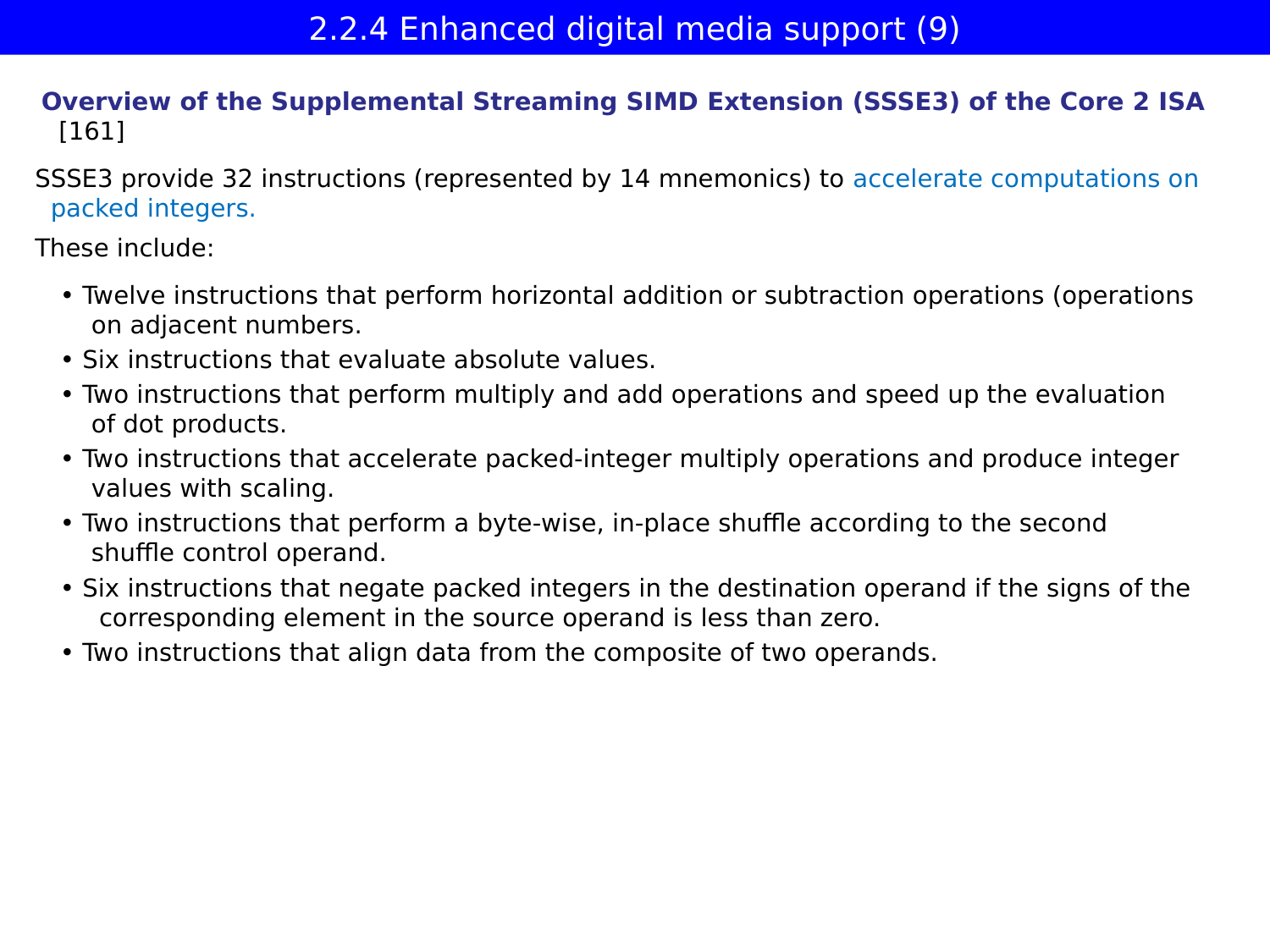

# 2.2.4 Enhanced digital media support (9)
Overview of the Supplemental Streaming SIMD Extension (SSSE3) of the Core 2 ISA
  [161]
SSSE3 provide 32 instructions (represented by 14 mnemonics) to accelerate computations on
  packed integers.
These include:
• Twelve instructions that perform horizontal addition or subtraction operations (operations
    on adjacent numbers.
• Six instructions that evaluate absolute values.
• Two instructions that perform multiply and add operations and speed up the evaluation
    of dot products.
• Two instructions that accelerate packed-integer multiply operations and produce integer
    values with scaling.
• Two instructions that perform a byte-wise, in-place shuffle according to the second
    shuffle control operand.
• Six instructions that negate packed integers in the destination operand if the signs of the
     corresponding element in the source operand is less than zero.
• Two instructions that align data from the composite of two operands.